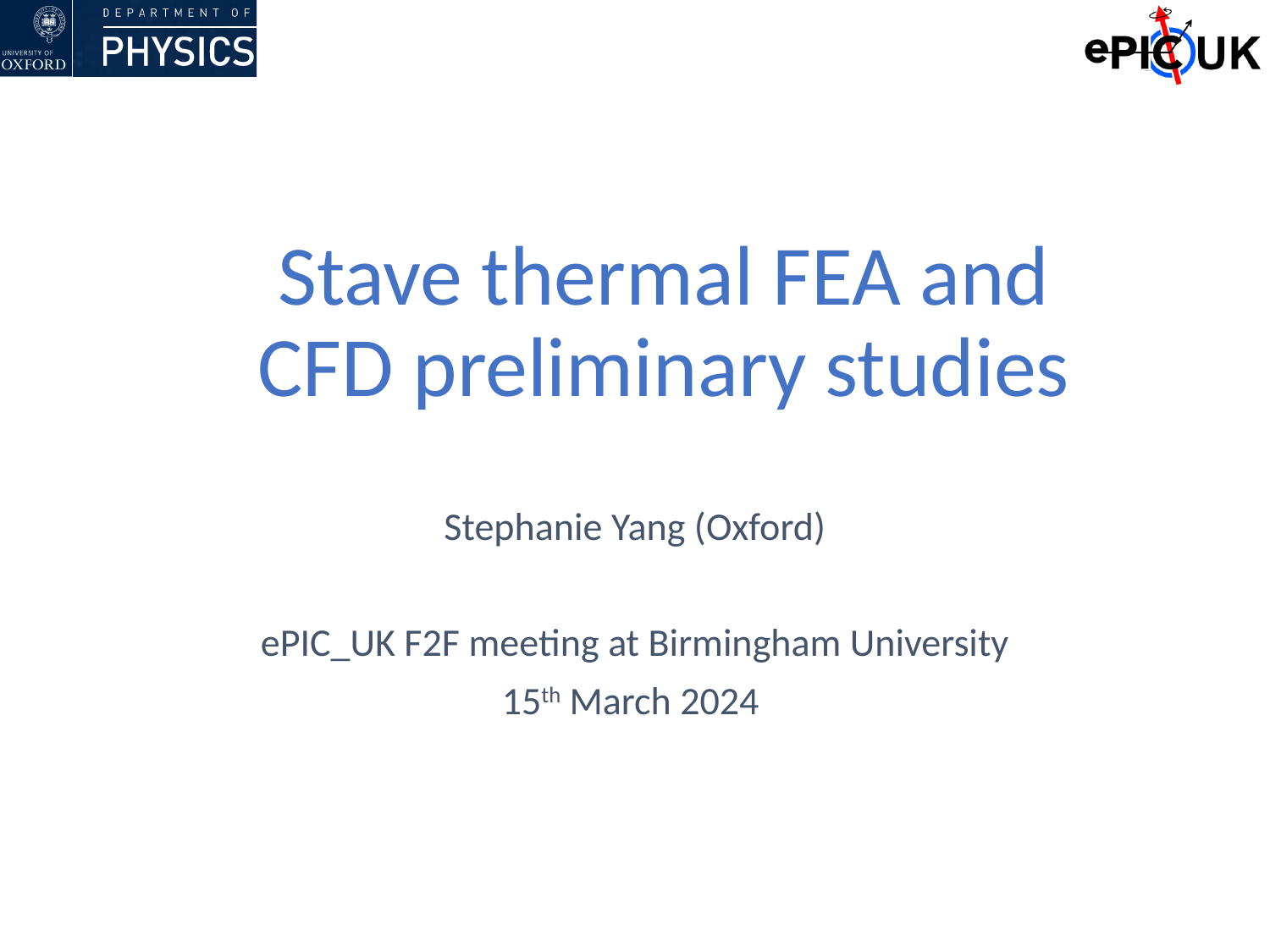

# Stave thermal FEA and CFD preliminary studies
Stephanie Yang (Oxford)

ePIC_UK F2F meeting at Birmingham University
15th March 2024